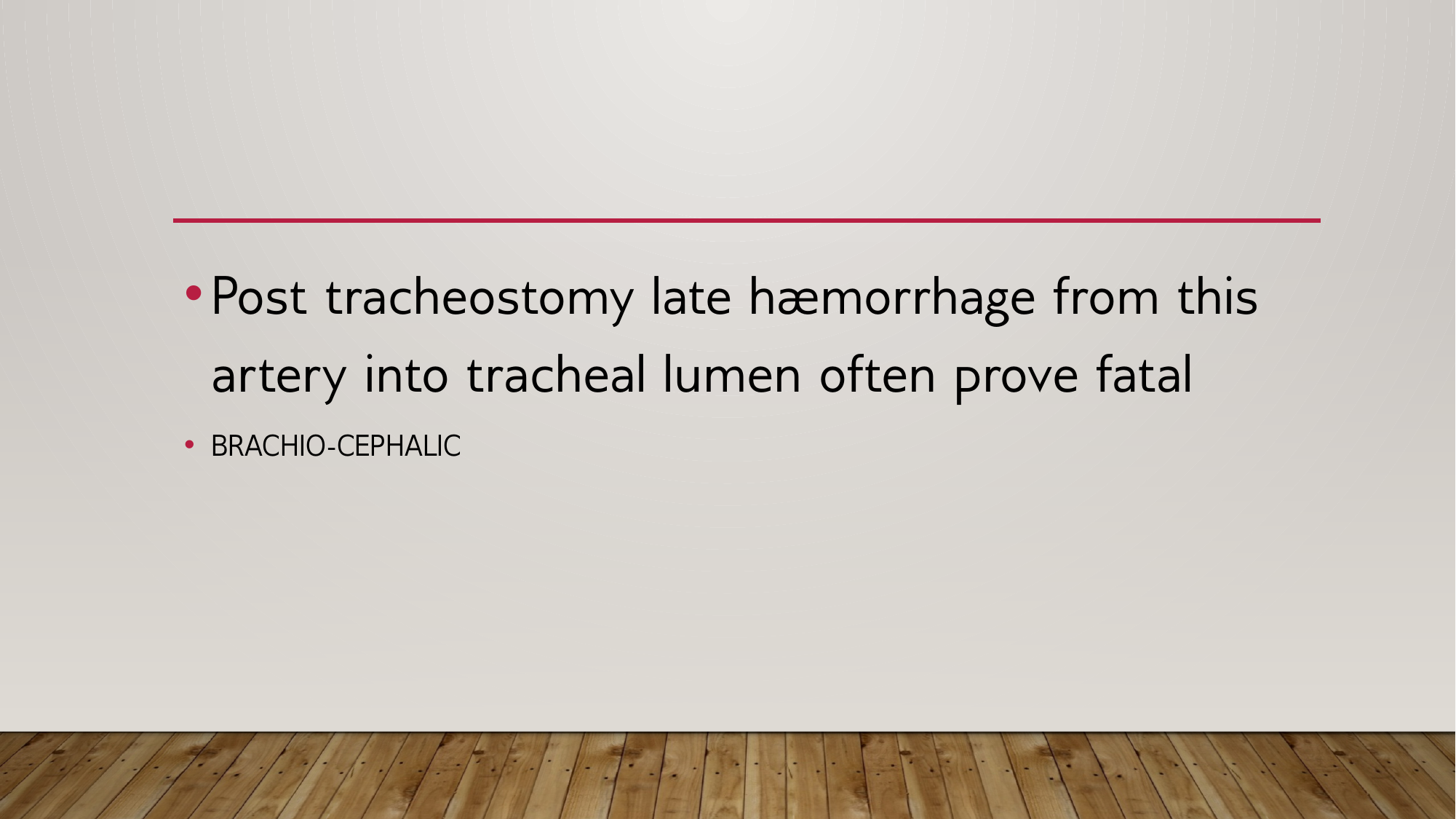

#
Post tracheostomy late haemorrhage from this artery into tracheal lumen often prove fatal
BRACHIO-CEPHALIC